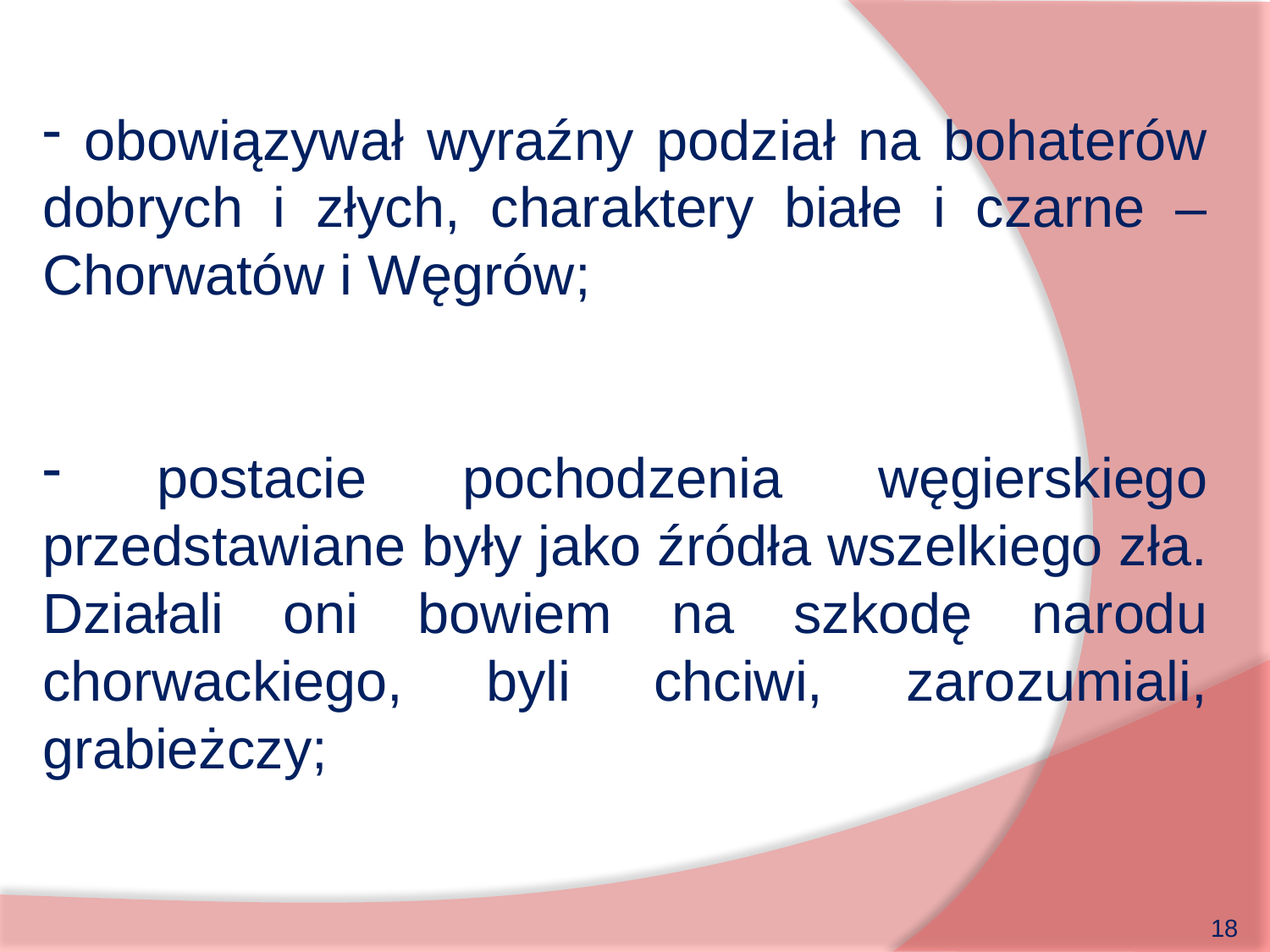

obowiązywał wyraźny podział na bohaterów dobrych i złych, charaktery białe i czarne – Chorwatów i Węgrów;

 postacie pochodzenia węgierskiego przedstawiane były jako źródła wszelkiego zła. Działali oni bowiem na szkodę narodu chorwackiego, byli chciwi, zarozumiali, grabieżczy;

18